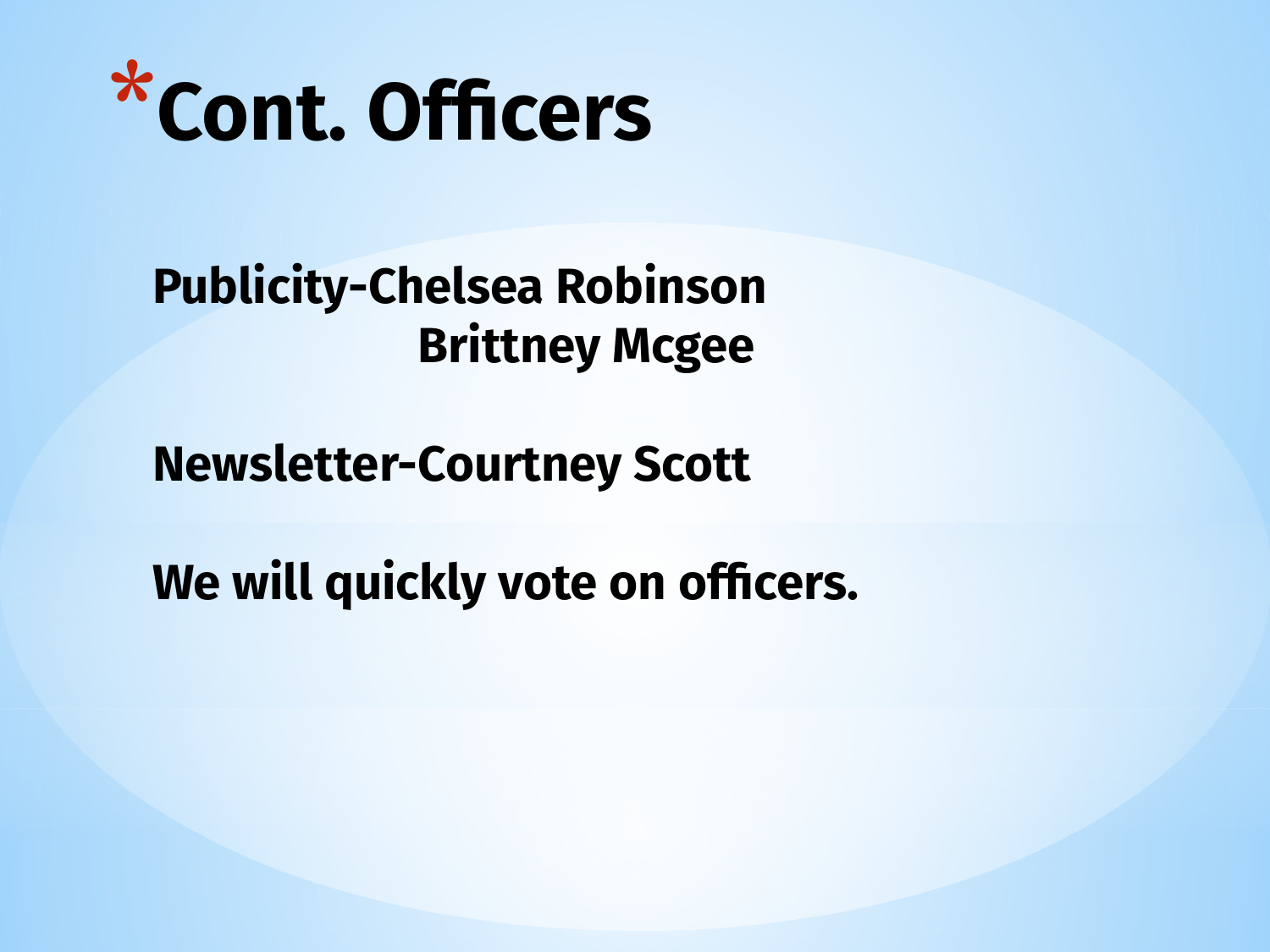

# Cont. Officers Publicity-Chelsea Robinson Brittney Mcgee Newsletter-Courtney Scott We will quickly vote on officers.